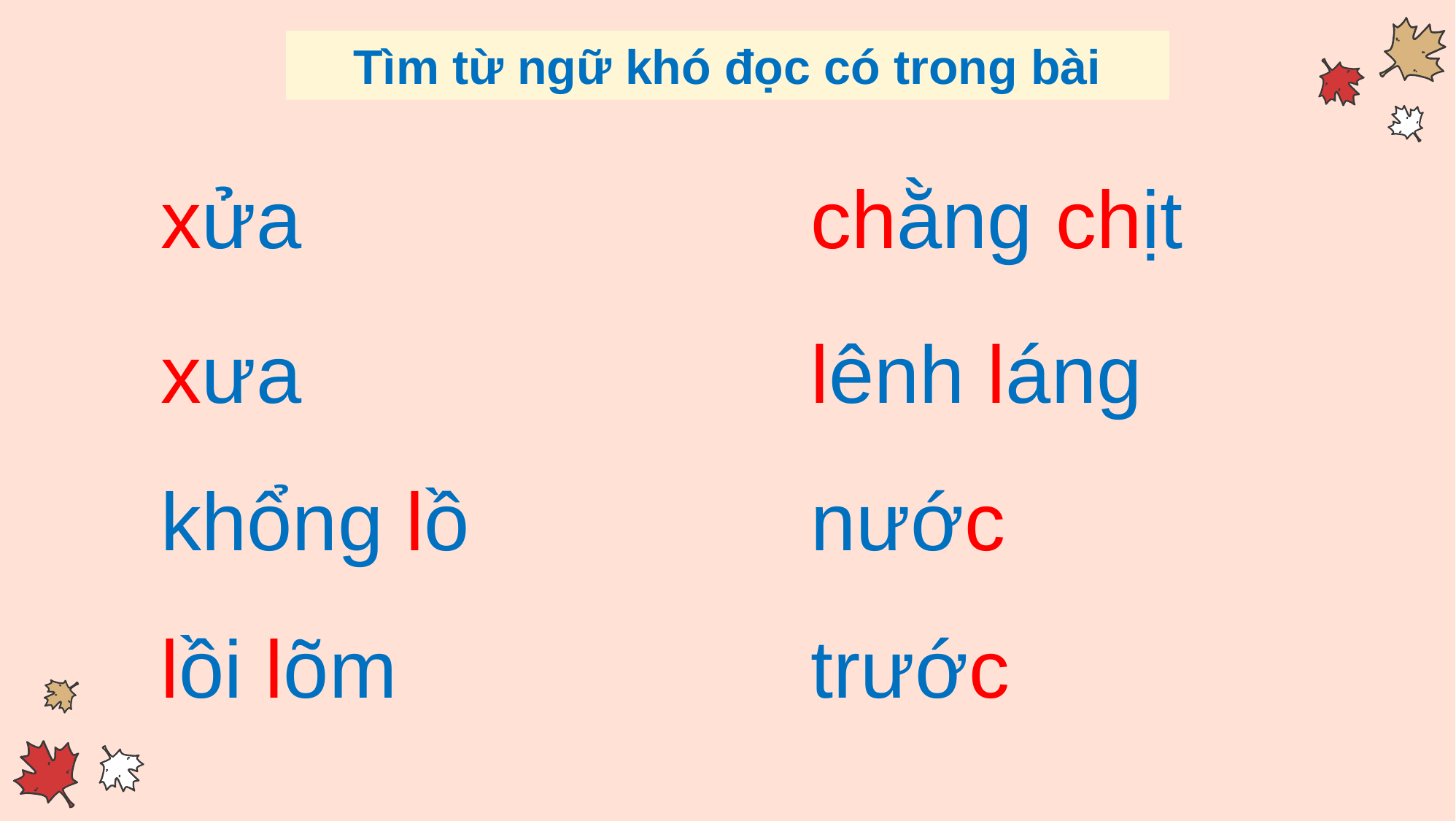

Tìm từ ngữ khó đọc có trong bài
xửa
chằng chịt
xưa
lênh láng
khổng lồ
nước
lồi lõm
trước